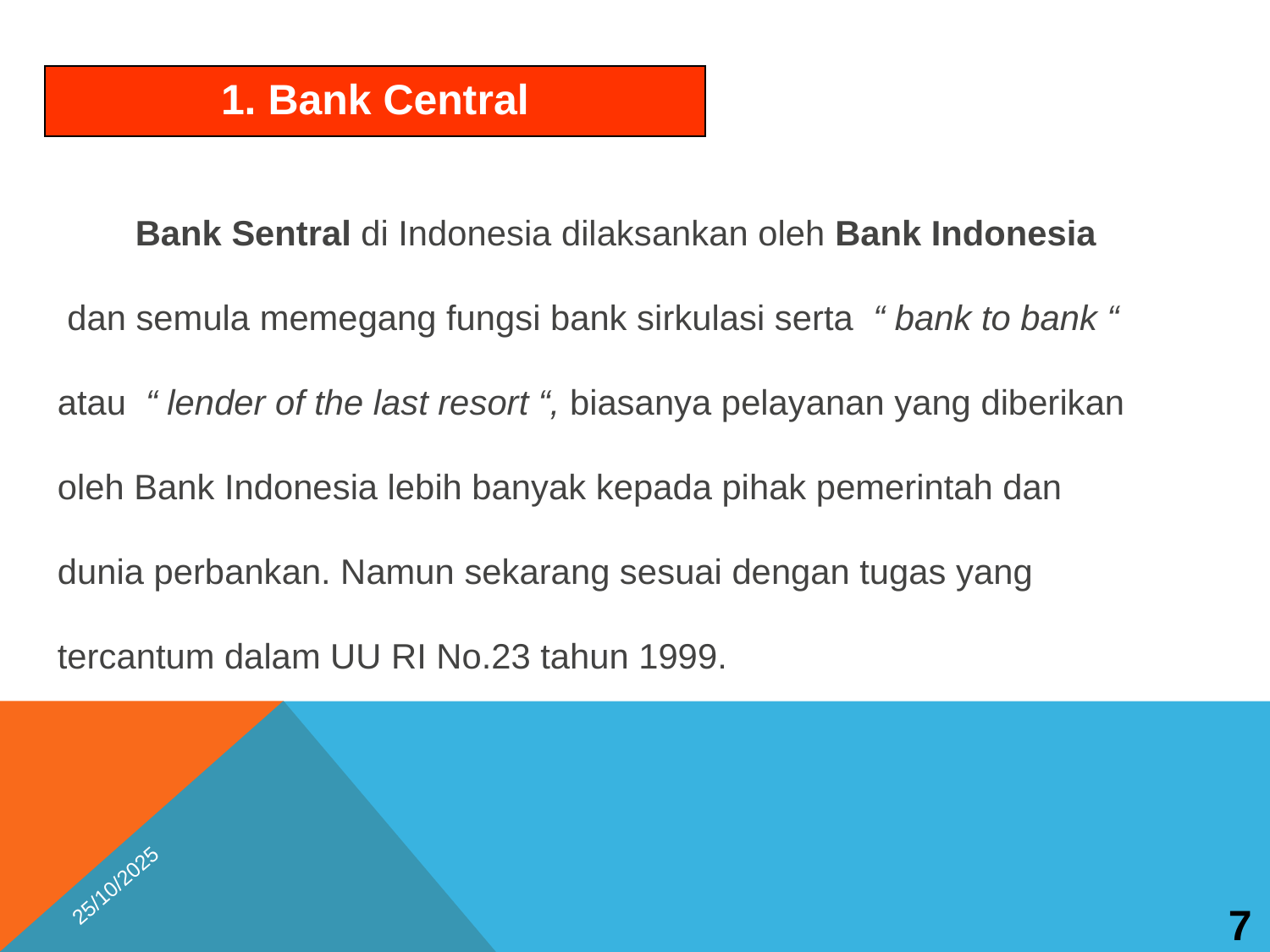

1. Bank Central

        Bank Sentral di Indonesia dilaksankan oleh Bank Indonesia
 dan semula memegang fungsi bank sirkulasi serta  “ bank to bank “ atau  “ lender of the last resort “, biasanya pelayanan yang diberikan oleh Bank Indonesia lebih banyak kepada pihak pemerintah dan dunia perbankan. Namun sekarang sesuai dengan tugas yang tercantum dalam UU RI No.23 tahun 1999.

7
25/10/2025